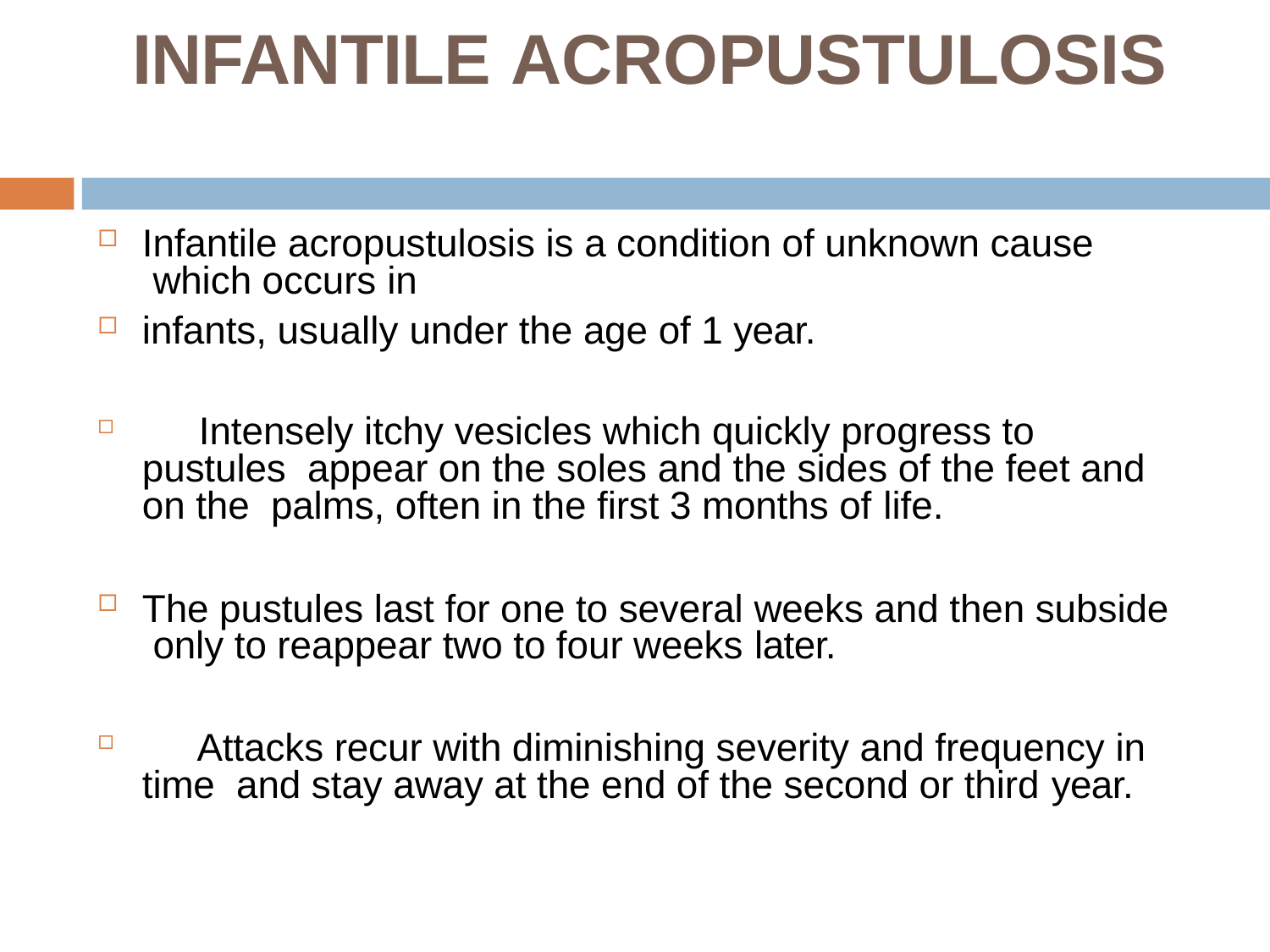

# INFANTILE ACROPUSTULOSIS
Infantile acropustulosis is a condition of unknown cause  which occurs in
infants, usually under the age of 1 year.

	Intensely itchy vesicles which quickly progress to pustules  appear on the soles and the sides of the feet and on the  palms, often in the first 3 months of life.

The pustules last for one to several weeks and then subside  only to reappear two to four weeks later.

	Attacks recur with diminishing severity and frequency in time  and stay away at the end of the second or third year.